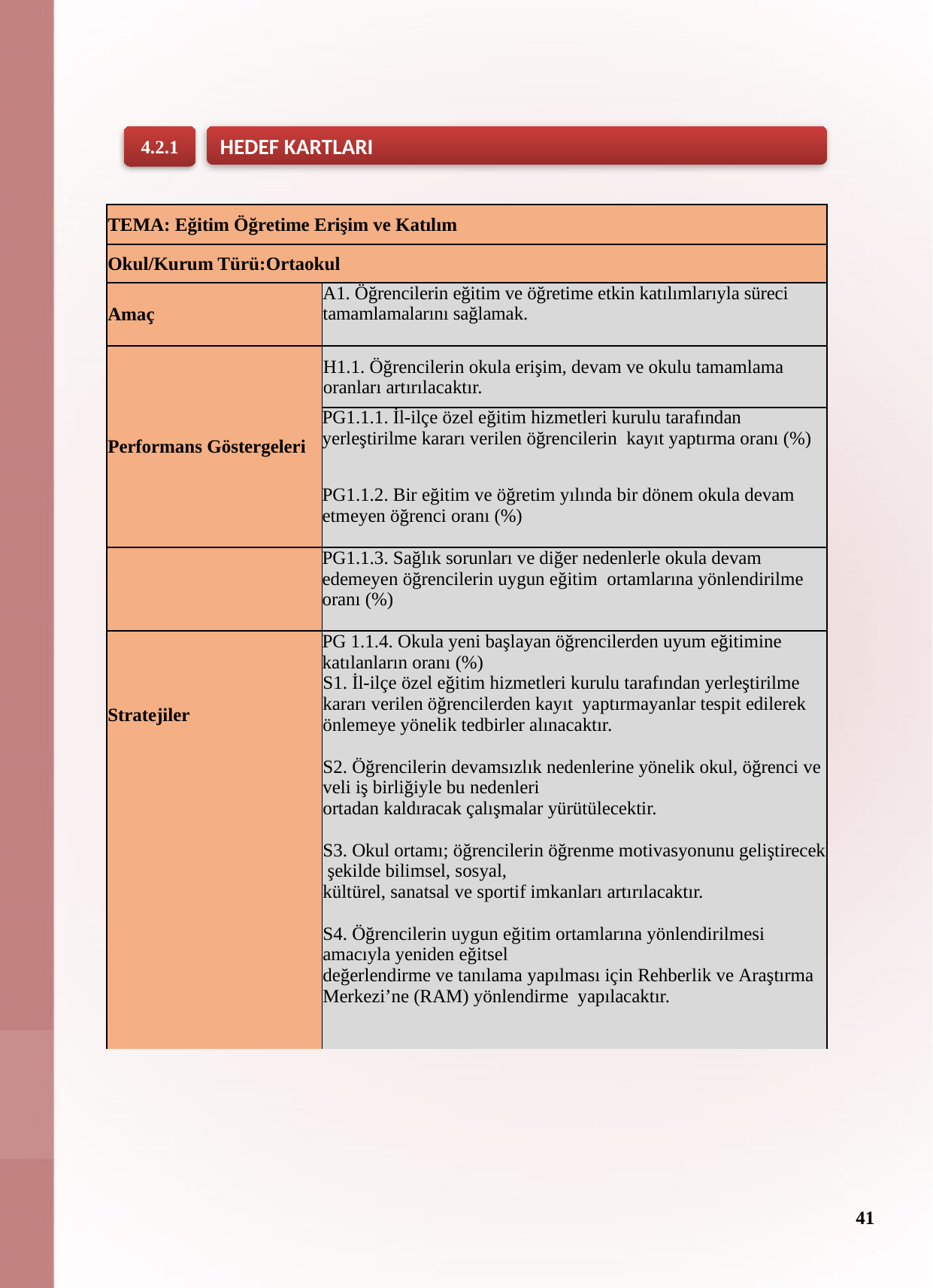

4.2.1
HEDEF KARTLARI
| TEMA: Eğitim Öğretime Erişim ve Katılım |  |
| --- | --- |
| Okul/Kurum Türü:Ortaokul |  |
| Amaç | A1. Öğrencilerin eğitim ve öğretime etkin katılımlarıyla süreci  tamamlamalarını sağlamak. |
|  | H1.1. Öğrencilerin okula erişim, devam ve okulu tamamlama  oranları artırılacaktır. |
| Performans Göstergeleri | PG1.1.1. İl‐ilçe özel eğitim hizmetleri kurulu tarafından  yerleştirilme kararı verilen öğrencilerin  kayıt yaptırma oranı (%) |
|  | PG1.1.2. Bir eğitim ve öğretim yılında bir dönem okula devam  etmeyen öğrenci oranı (%) |
|  | PG1.1.3. Sağlık sorunları ve diğer nedenlerle okula devam  edemeyen öğrencilerin uygun eğitim  ortamlarına yönlendirilme  oranı (%) |
|  | PG 1.1.4. Okula yeni başlayan öğrencilerden uyum eğitimine  katılanların oranı (%) |
| Stratejiler | S1. İl‐ilçe özel eğitim hizmetleri kurulu tarafından yerleştirilme  kararı verilen öğrencilerden kayıt  yaptırmayanlar tespit edilerek  önlemeye yönelik tedbirler alınacaktır. |
|  | S2. Öğrencilerin devamsızlık nedenlerine yönelik okul, öğrenci ve veli iş birliğiyle bu nedenleri  ortadan kaldıracak çalışmalar yürütülecektir. |
|  | S3. Okul ortamı; öğrencilerin öğrenme motivasyonunu geliştirecek şekilde bilimsel, sosyal,  kültürel, sanatsal ve sportif imkanları artırılacaktır. |
|  | S4. Öğrencilerin uygun eğitim ortamlarına yönlendirilmesi  amacıyla yeniden eğitsel  değerlendirme ve tanılama yapılması için Rehberlik ve Araştırma Merkezi’ne (RAM) yönlendirme  yapılacaktır. |
41